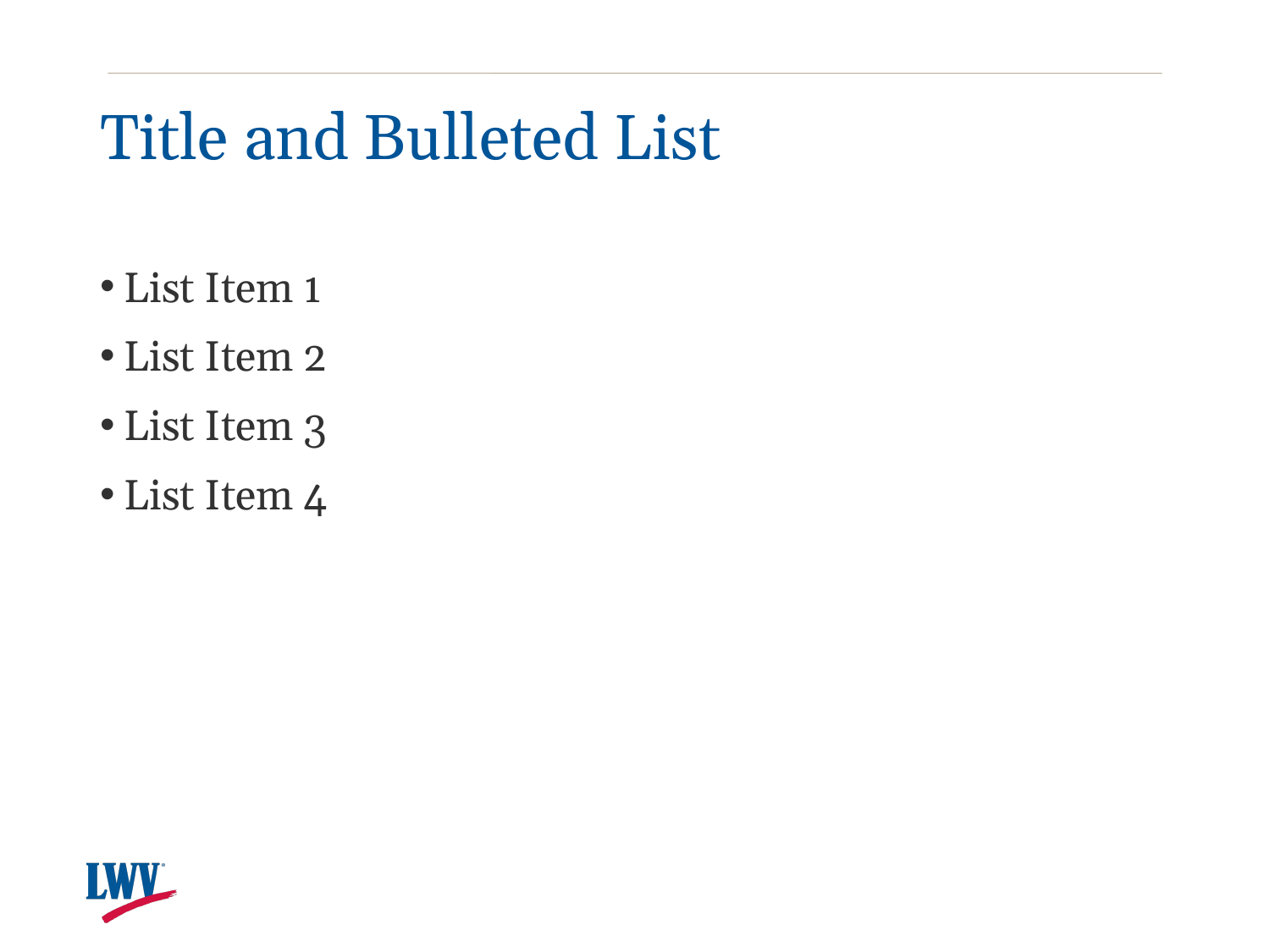

# Title and Bulleted List
List Item 1
List Item 2
List Item 3
List Item 4